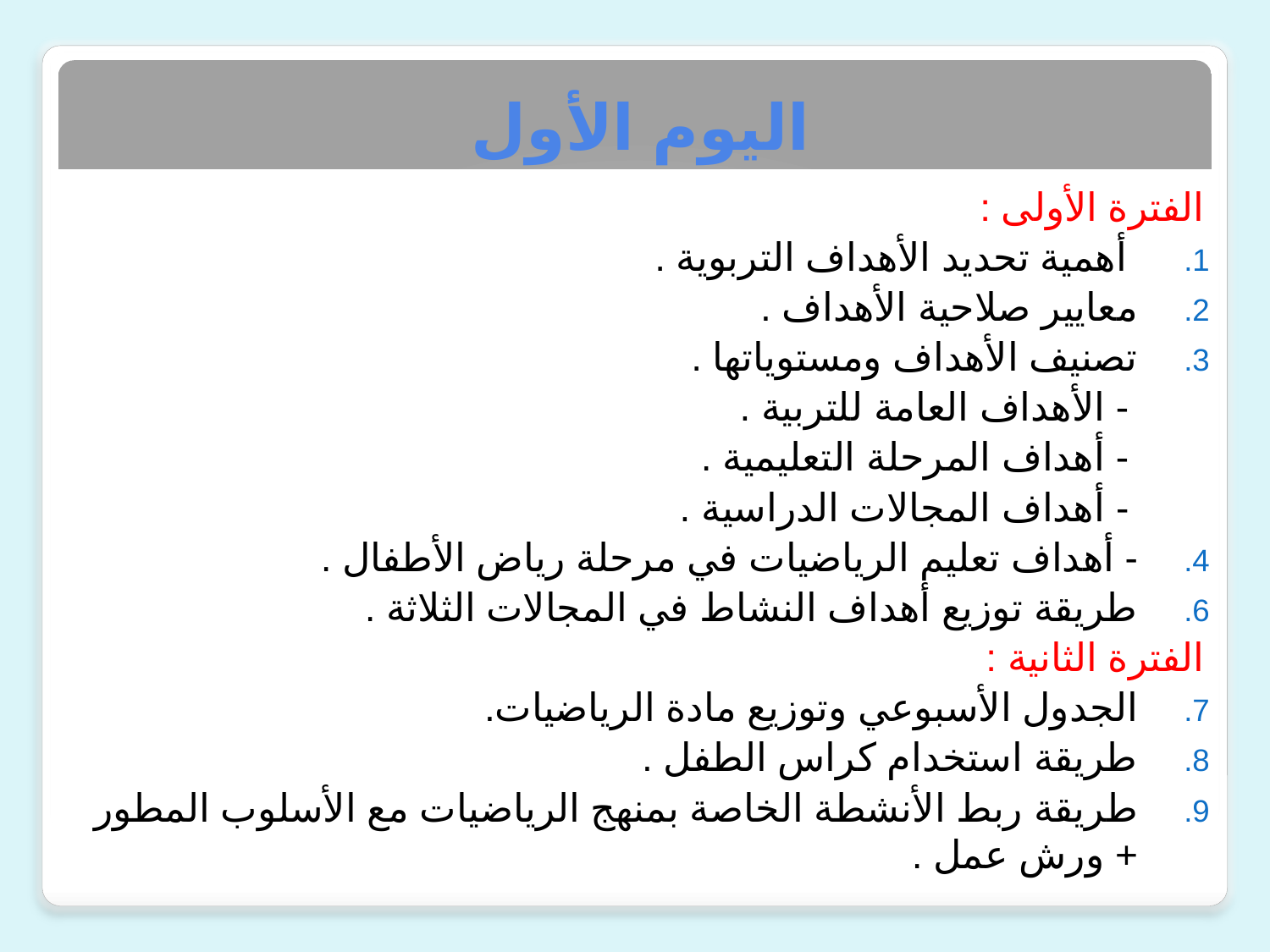

# اليوم الأول
الفترة الأولى :
 أهمية تحديد الأهداف التربوية .
معايير صلاحية الأهداف .
تصنيف الأهداف ومستوياتها .
       - الأهداف العامة للتربية .
       - أهداف المرحلة التعليمية .
       - أهداف المجالات الدراسية .
- أهداف تعليم الرياضيات في مرحلة رياض الأطفال .
طريقة توزيع أهداف النشاط في المجالات الثلاثة .
الفترة الثانية :
الجدول الأسبوعي وتوزيع مادة الرياضيات.
طريقة استخدام كراس الطفل .
طريقة ربط الأنشطة الخاصة بمنهج الرياضيات مع الأسلوب المطور + ورش عمل .